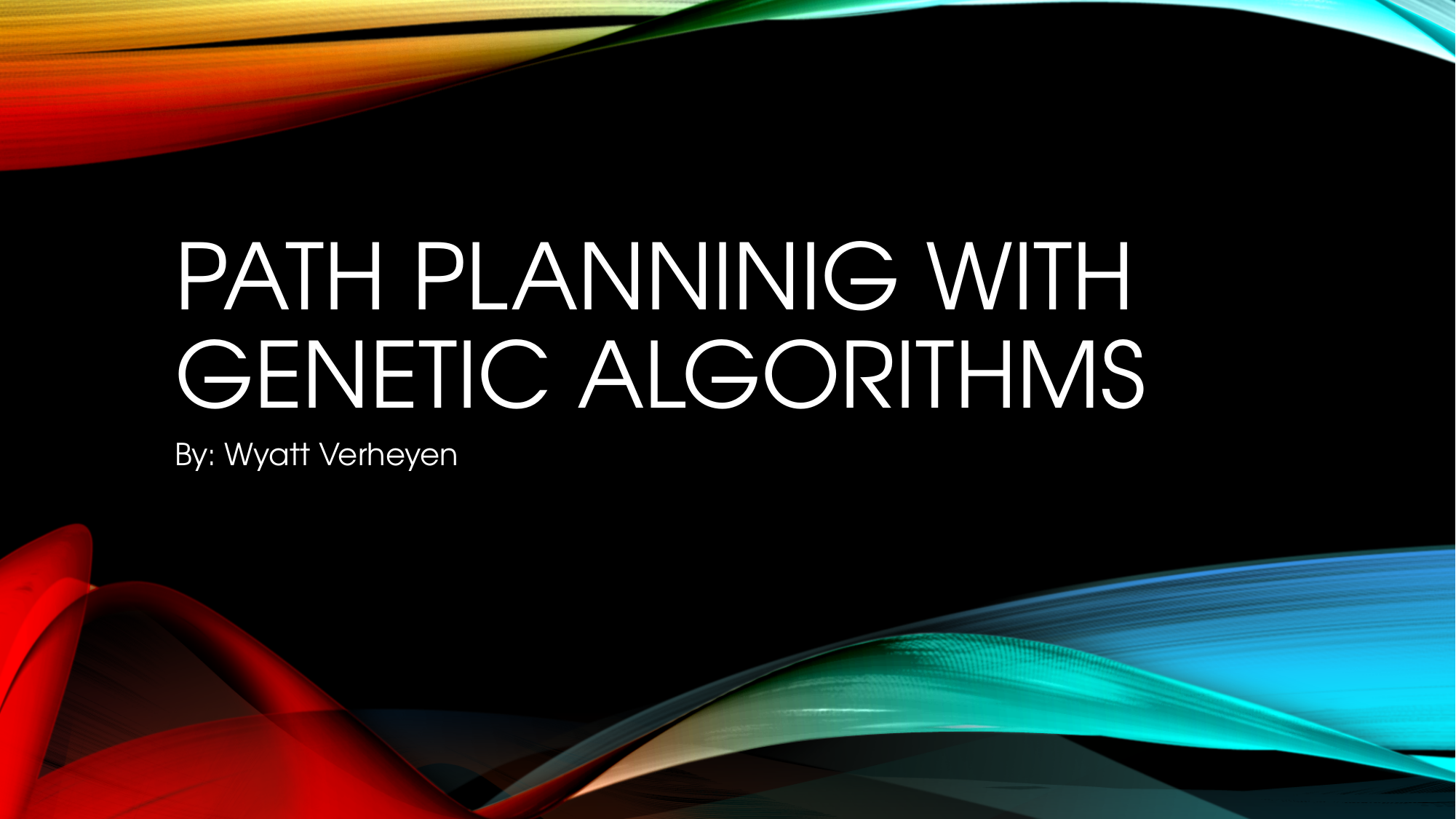

# Path Planninig with genetic algorithms
By: Wyatt Verheyen